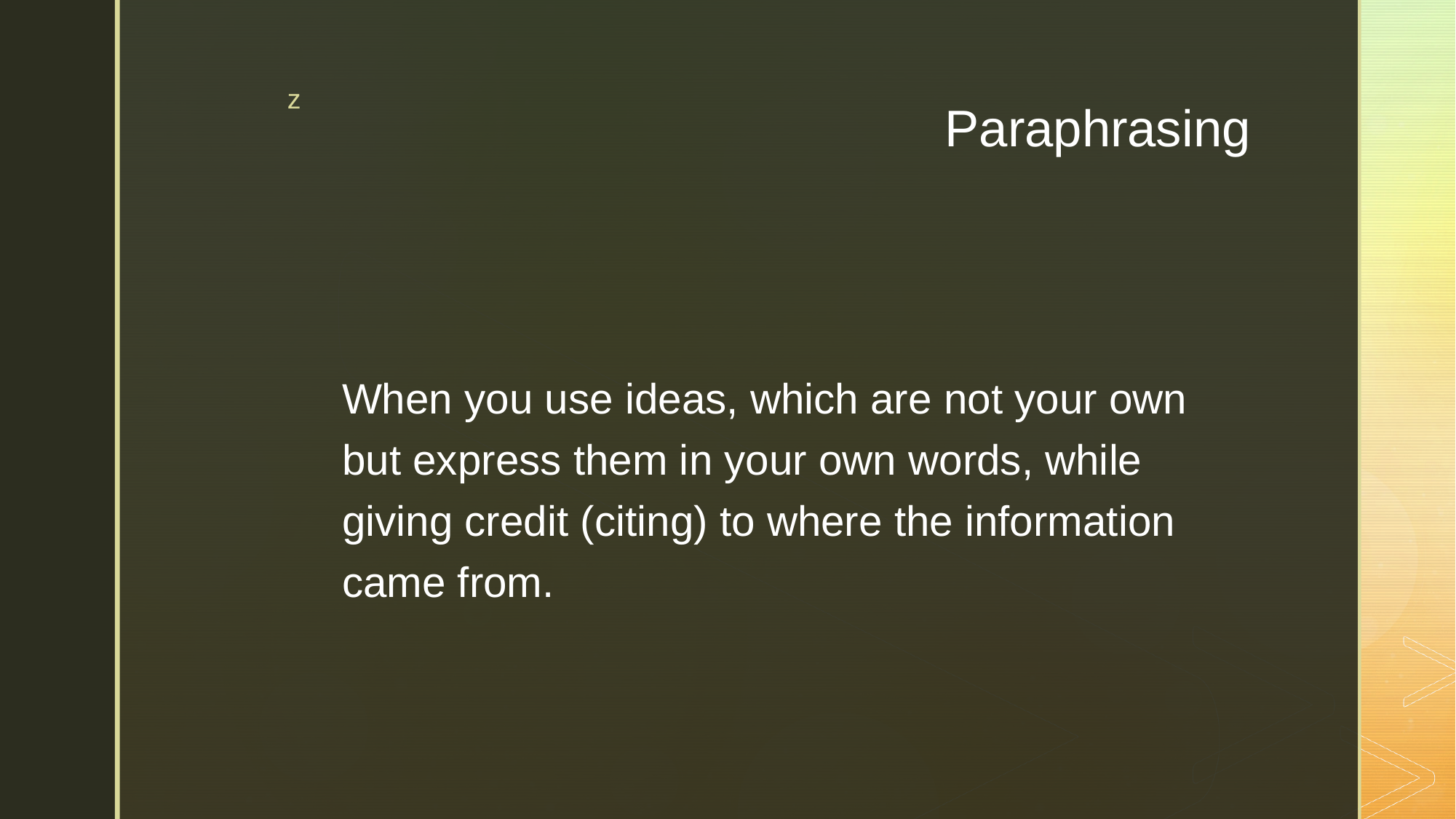

# Paraphrasing
When you use ideas, which are not your own but express them in your own words, while giving credit (citing) to where the information came from.